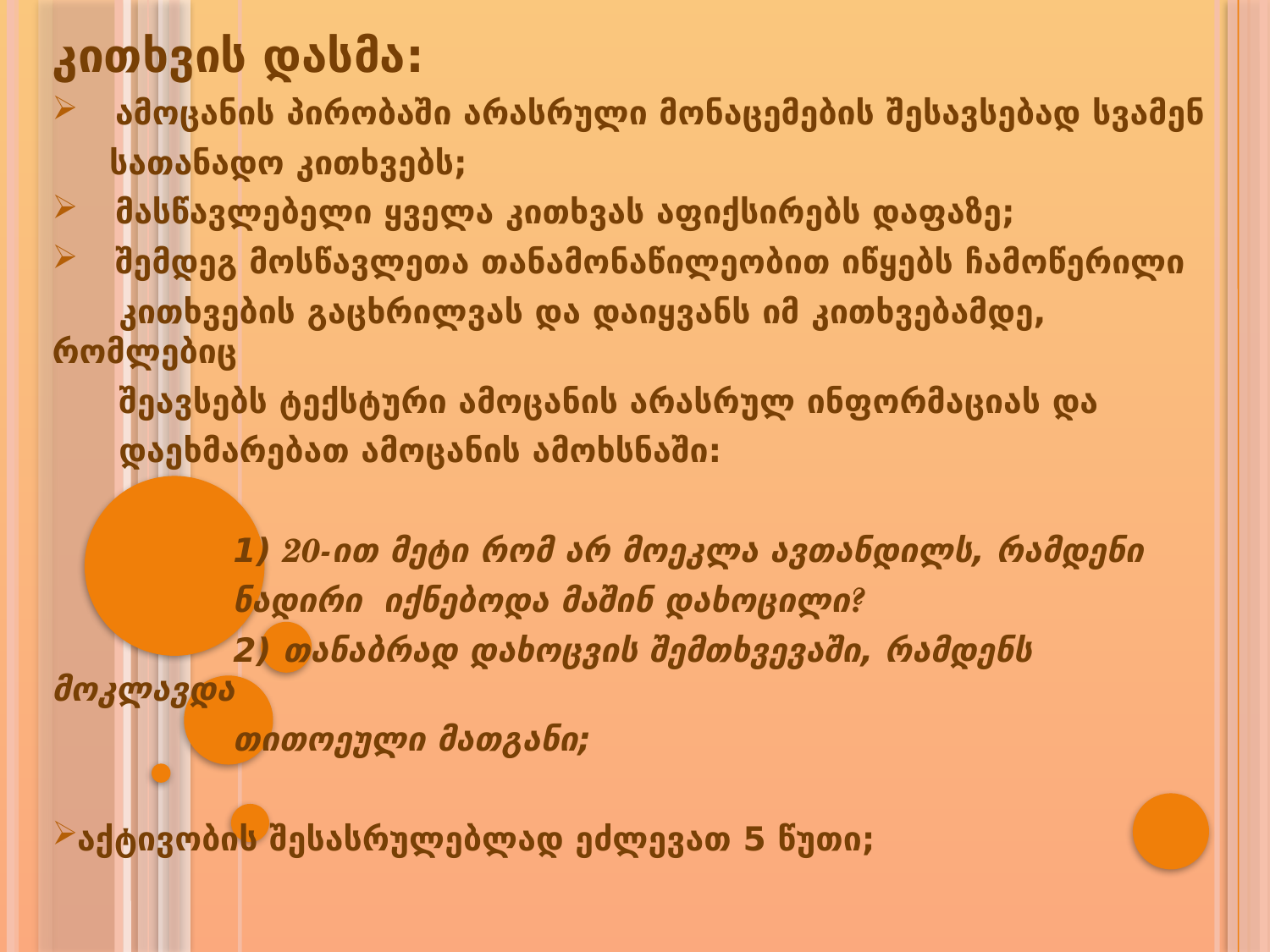

კითხვის დასმა:
    ამოცანის პირობაში არასრული მონაცემების შესავსებად სვამენ
      სათანადო კითხვებს;
    მასწავლებელი ყველა კითხვას აფიქსირებს დაფაზე;
    შემდეგ მოსწავლეთა თანამონაწილეობით იწყებს ჩამოწერილი
       კითხვების გაცხრილვას და დაიყვანს იმ კითხვებამდე, რომლებიც
       შეავსებს ტექსტური ამოცანის არასრულ ინფორმაციას და
       დაეხმარებათ ამოცანის ამოხსნაში:

                   1) 20-ით მეტი რომ არ მოეკლა ავთანდილს, რამდენი
                   ნადირი  იქნებოდა მაშინ დახოცილი?
                   2) თანაბრად დახოცვის შემთხვევაში, რამდენს მოკლავდა
                   თითოეული მათგანი;

აქტივობის შესასრულებლად ეძლევათ 5 წუთი;